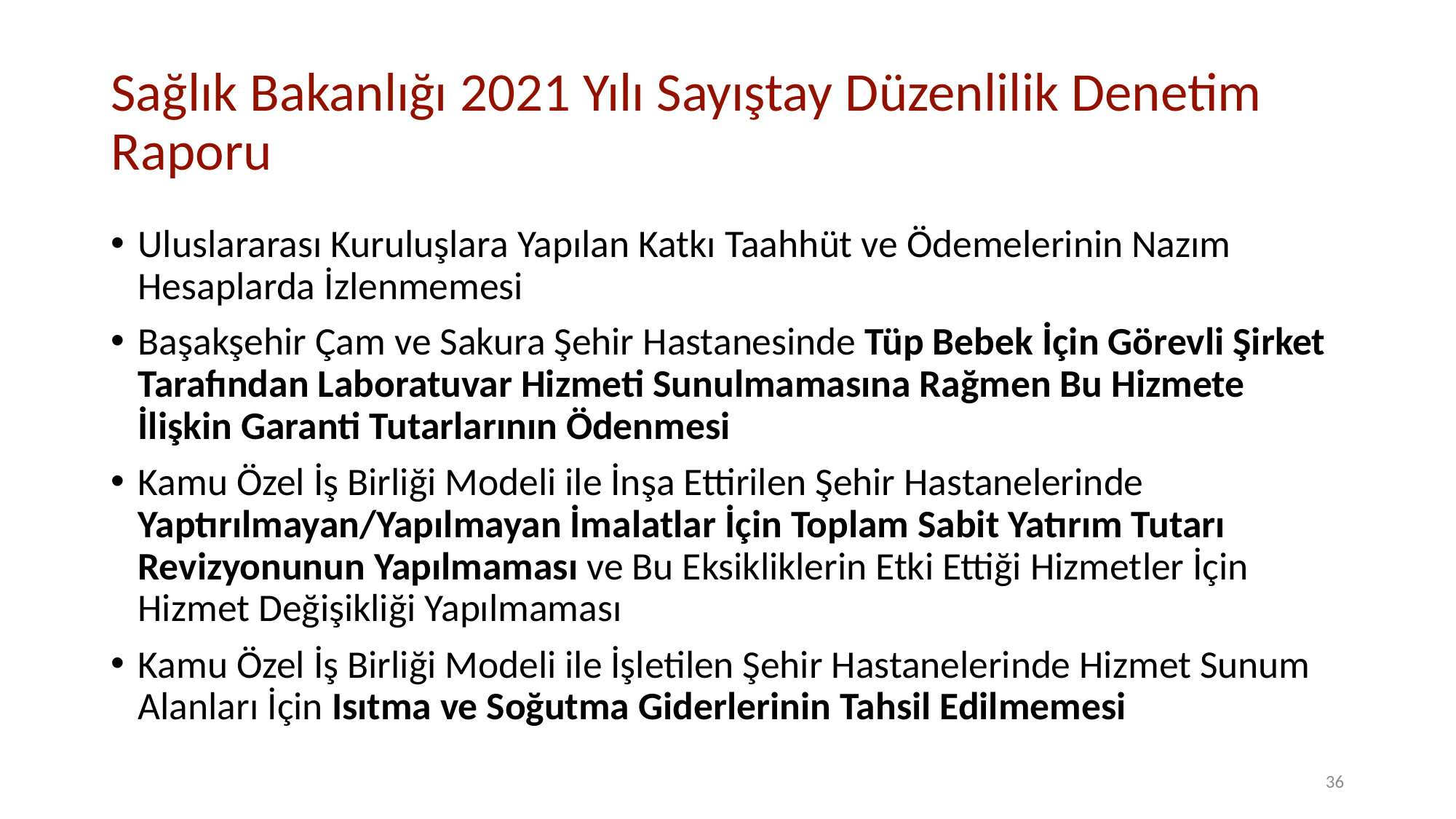

# Sağlık Bakanlığı 2021 Yılı Sayıştay Düzenlilik Denetim Raporu
Uluslararası Kuruluşlara Yapılan Katkı Taahhüt ve Ödemelerinin Nazım Hesaplarda İzlenmemesi
Başakşehir Çam ve Sakura Şehir Hastanesinde Tüp Bebek İçin Görevli Şirket Tarafından Laboratuvar Hizmeti Sunulmamasına Rağmen Bu Hizmete İlişkin Garanti Tutarlarının Ödenmesi
Kamu Özel İş Birliği Modeli ile İnşa Ettirilen Şehir Hastanelerinde Yaptırılmayan/Yapılmayan İmalatlar İçin Toplam Sabit Yatırım Tutarı Revizyonunun Yapılmaması ve Bu Eksikliklerin Etki Ettiği Hizmetler İçin Hizmet Değişikliği Yapılmaması
Kamu Özel İş Birliği Modeli ile İşletilen Şehir Hastanelerinde Hizmet Sunum Alanları İçin Isıtma ve Soğutma Giderlerinin Tahsil Edilmemesi
36